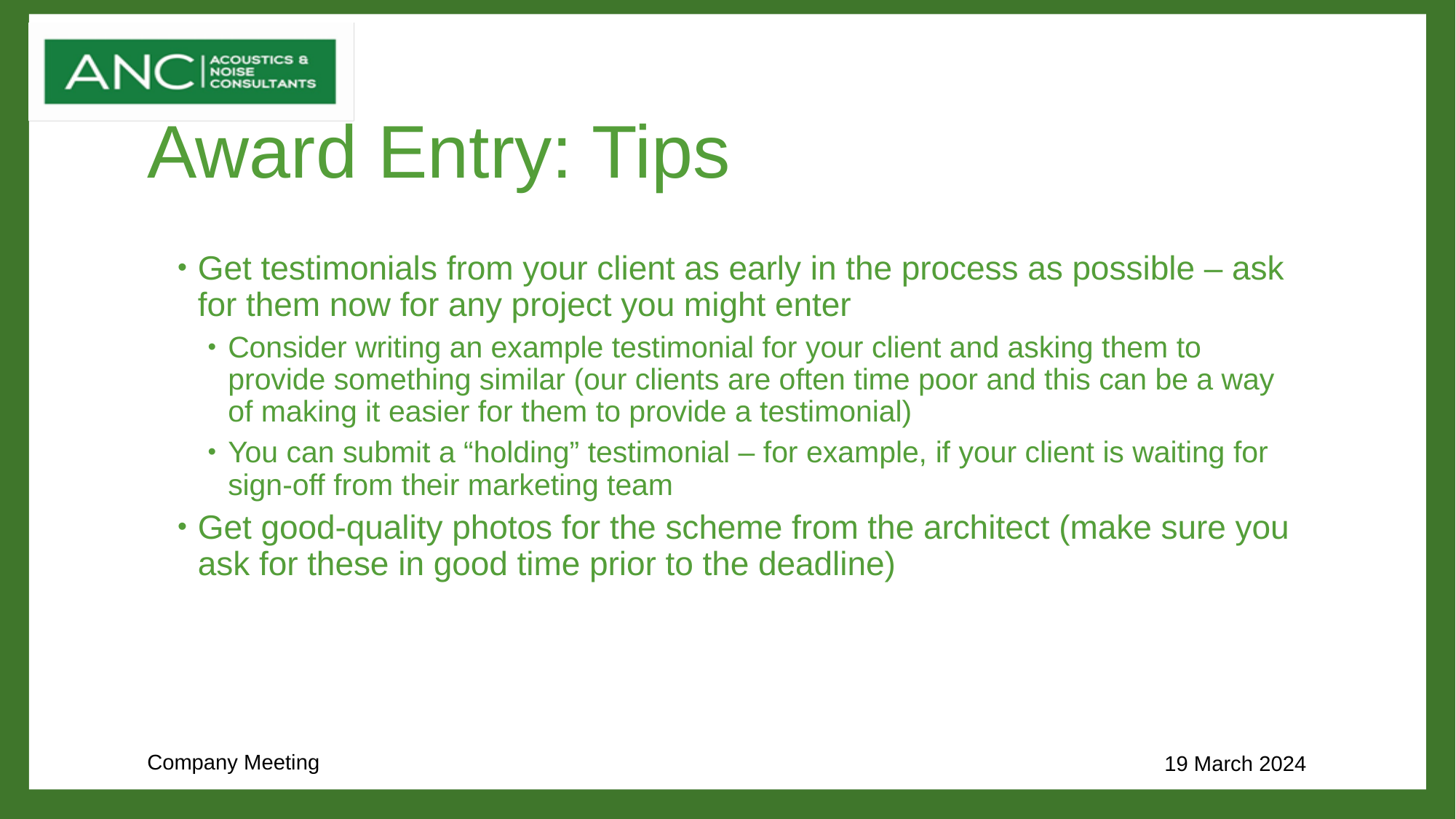

# Award Entry: Tips
Get testimonials from your client as early in the process as possible – ask for them now for any project you might enter
Consider writing an example testimonial for your client and asking them to provide something similar (our clients are often time poor and this can be a way of making it easier for them to provide a testimonial)
You can submit a “holding” testimonial – for example, if your client is waiting for sign-off from their marketing team
Get good-quality photos for the scheme from the architect (make sure you ask for these in good time prior to the deadline)